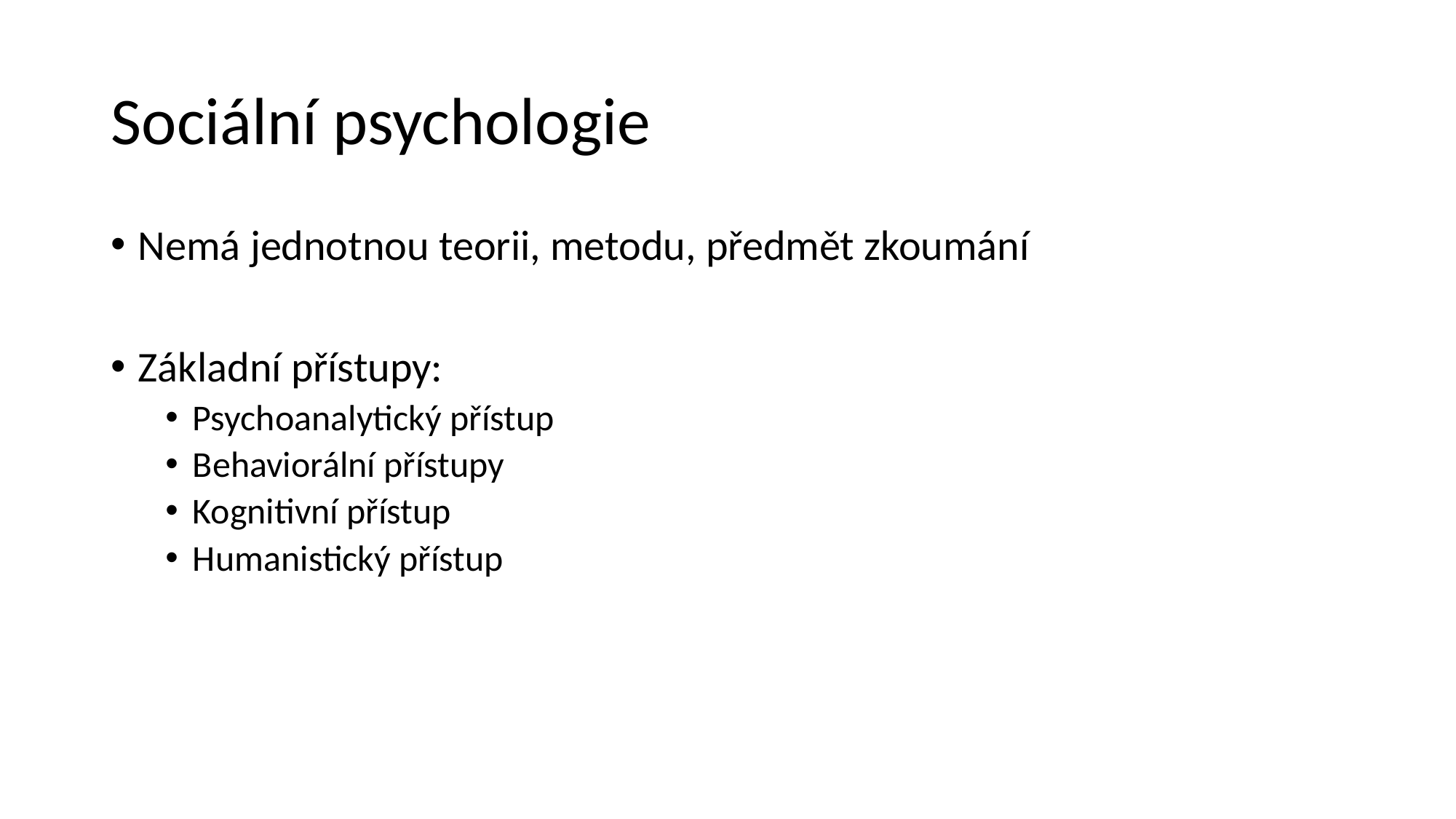

# Sociální psychologie
Nemá jednotnou teorii, metodu, předmět zkoumání

Základní přístupy:
Psychoanalytický přístup
Behaviorální přístupy
Kognitivní přístup
Humanistický přístup